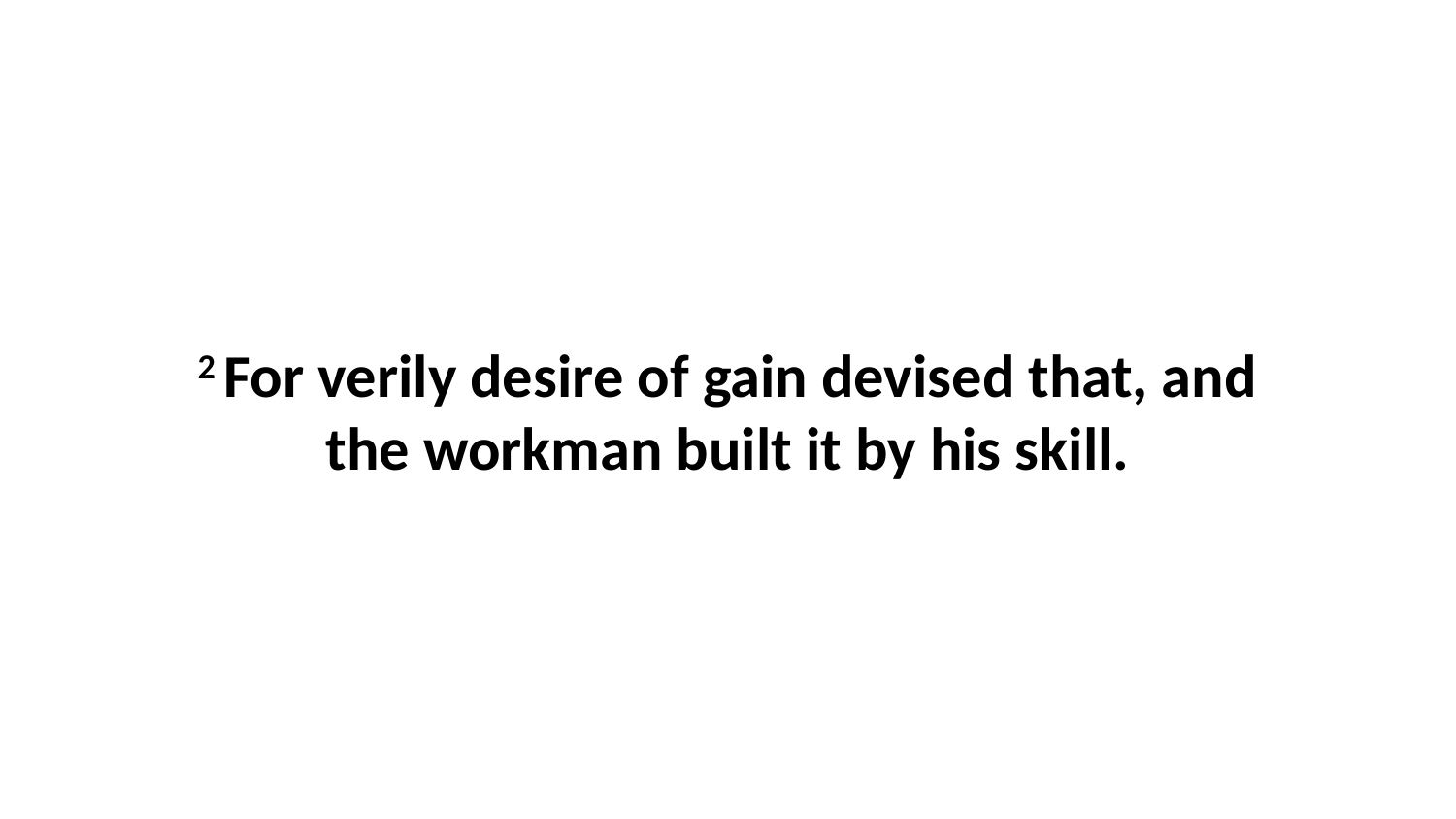

2 For verily desire of gain devised that, and the workman built it by his skill.